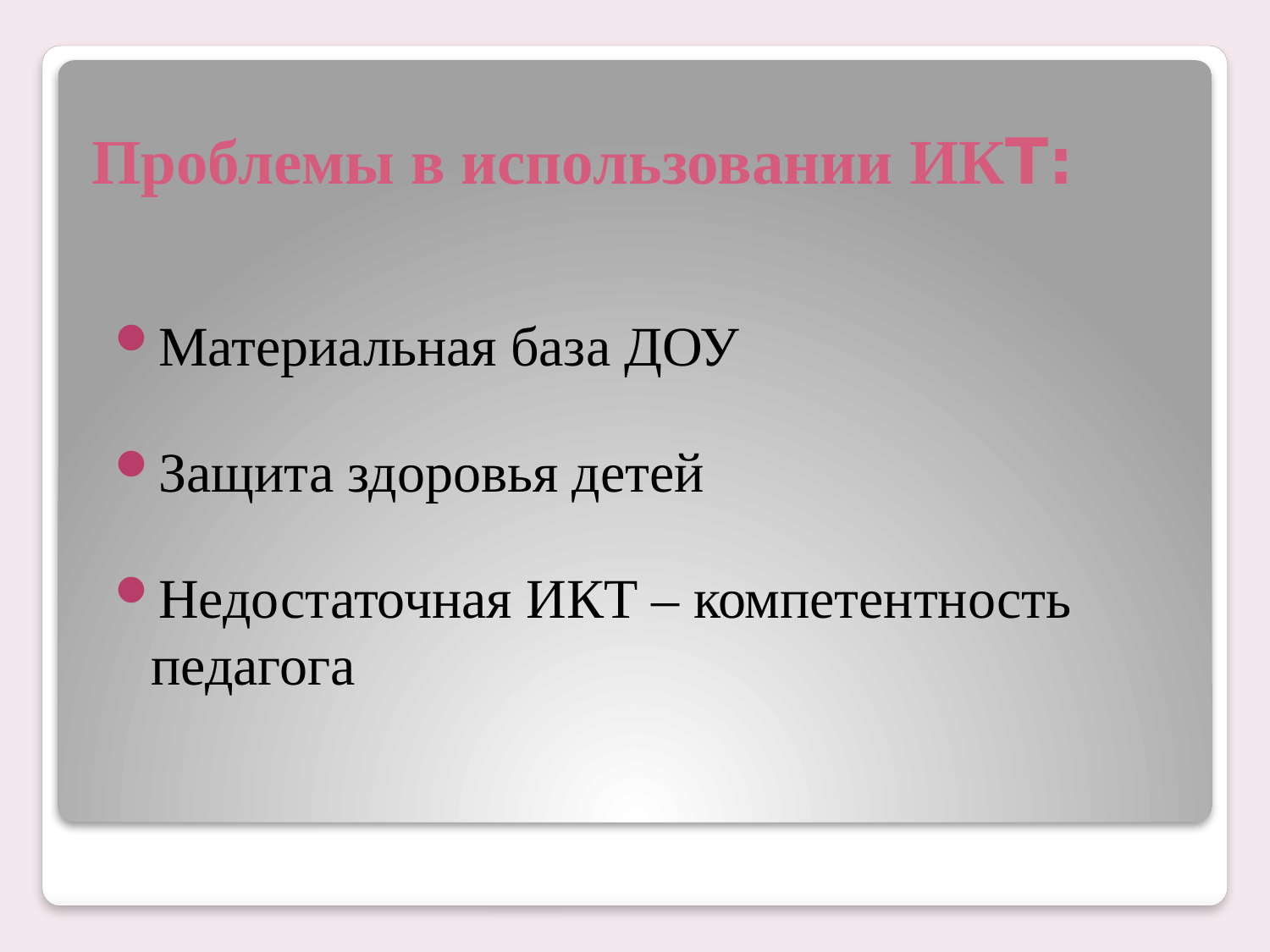

# Проблемы в использовании ИКТ:
Материальная база ДОУ

Защита здоровья детей

Недостаточная ИКТ – компетентность педагога